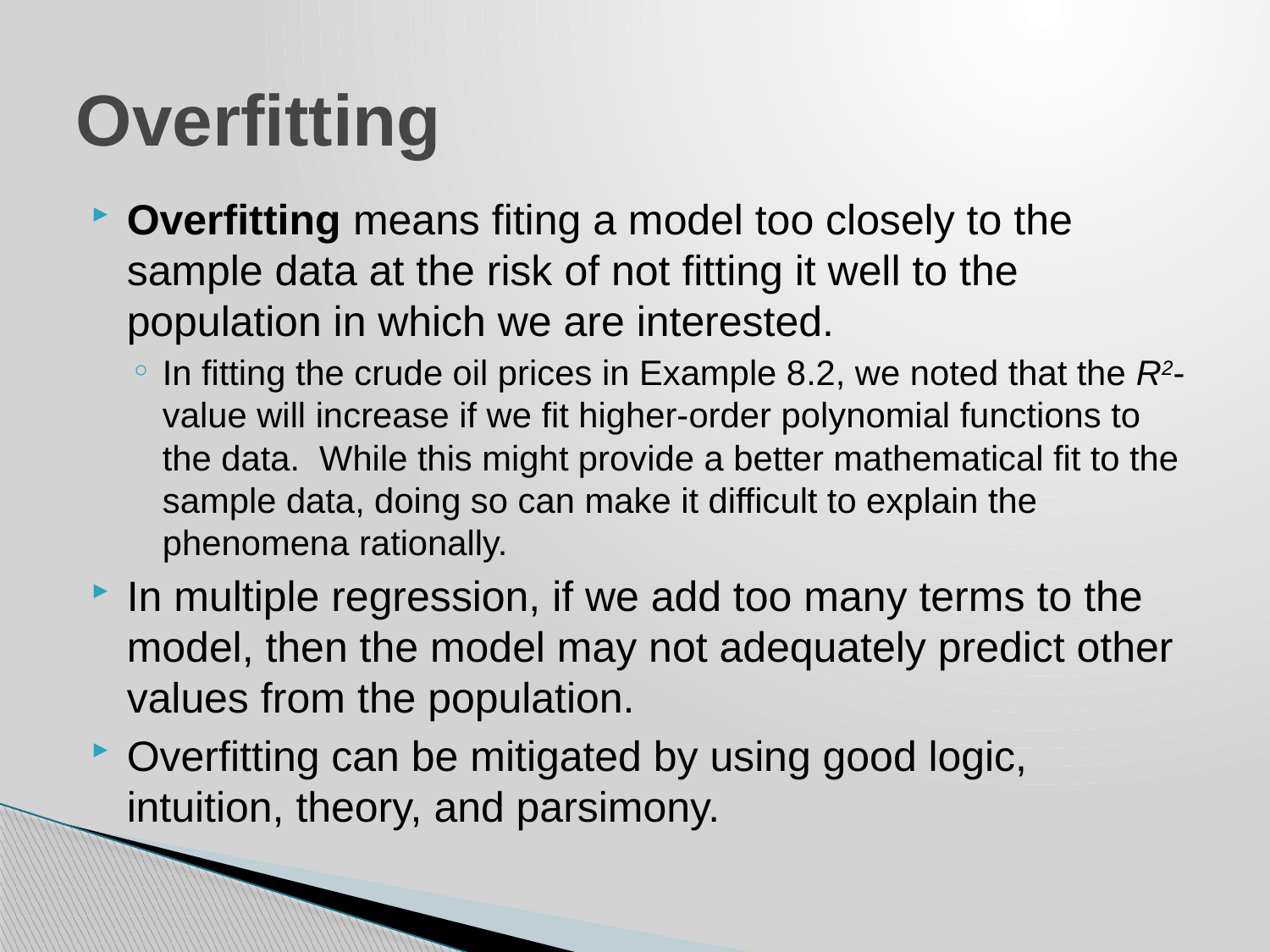

# Overfitting
Overfitting means fiting a model too closely to the sample data at the risk of not fitting it well to the population in which we are interested.
In fitting the crude oil prices in Example 8.2, we noted that the R2-value will increase if we fit higher-order polynomial functions to the data.  While this might provide a better mathematical fit to the sample data, doing so can make it difficult to explain the phenomena rationally.
In multiple regression, if we add too many terms to the model, then the model may not adequately predict other values from the population.
Overfitting can be mitigated by using good logic, intuition, theory, and parsimony.